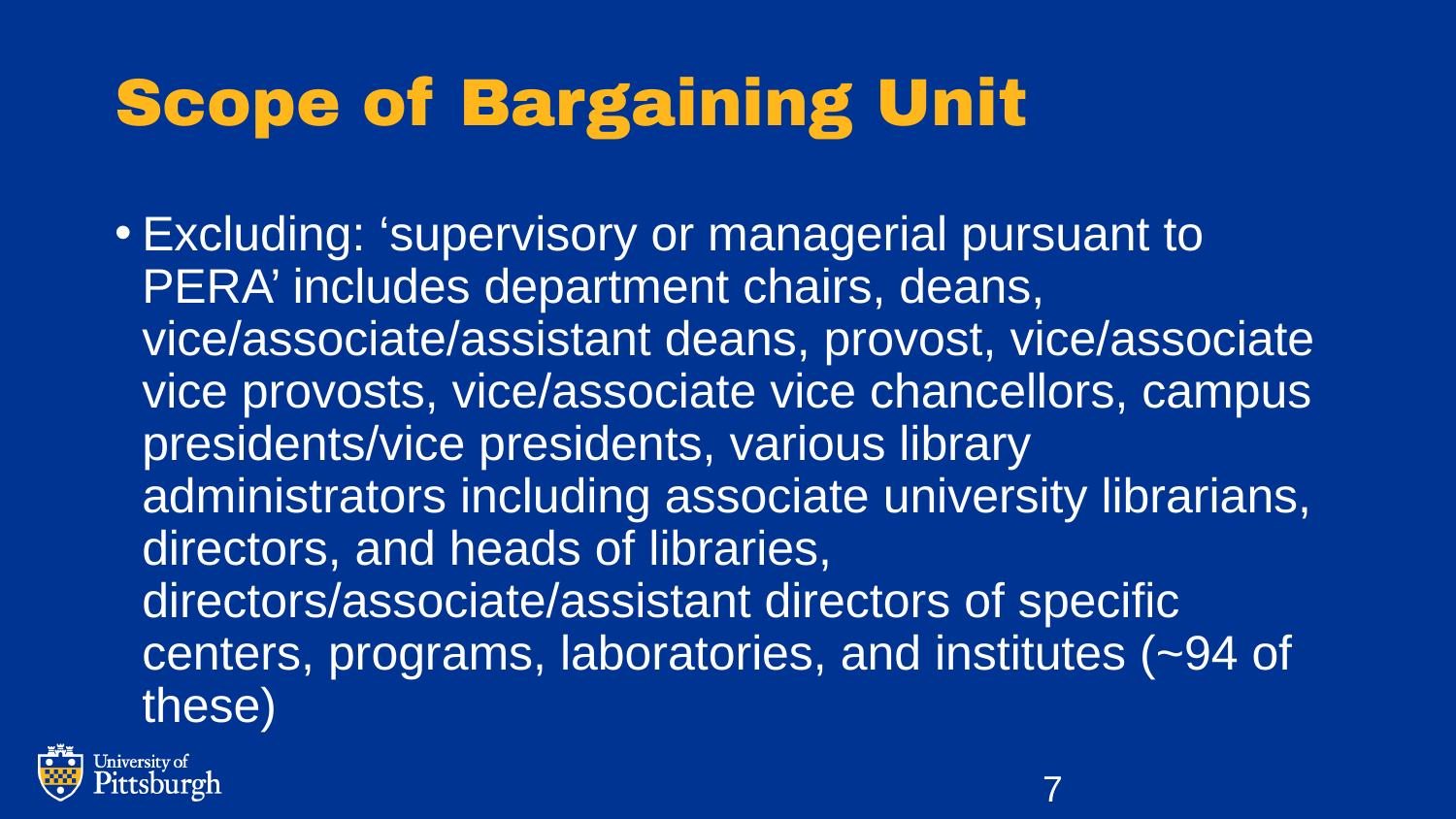

# Scope of Bargaining Unit
Excluding: ‘supervisory or managerial pursuant to PERA’ includes department chairs, deans, vice/associate/assistant deans, provost, vice/associate vice provosts, vice/associate vice chancellors, campus presidents/vice presidents, various library administrators including associate university librarians, directors, and heads of libraries, directors/associate/assistant directors of specific centers, programs, laboratories, and institutes (~94 of these)
7